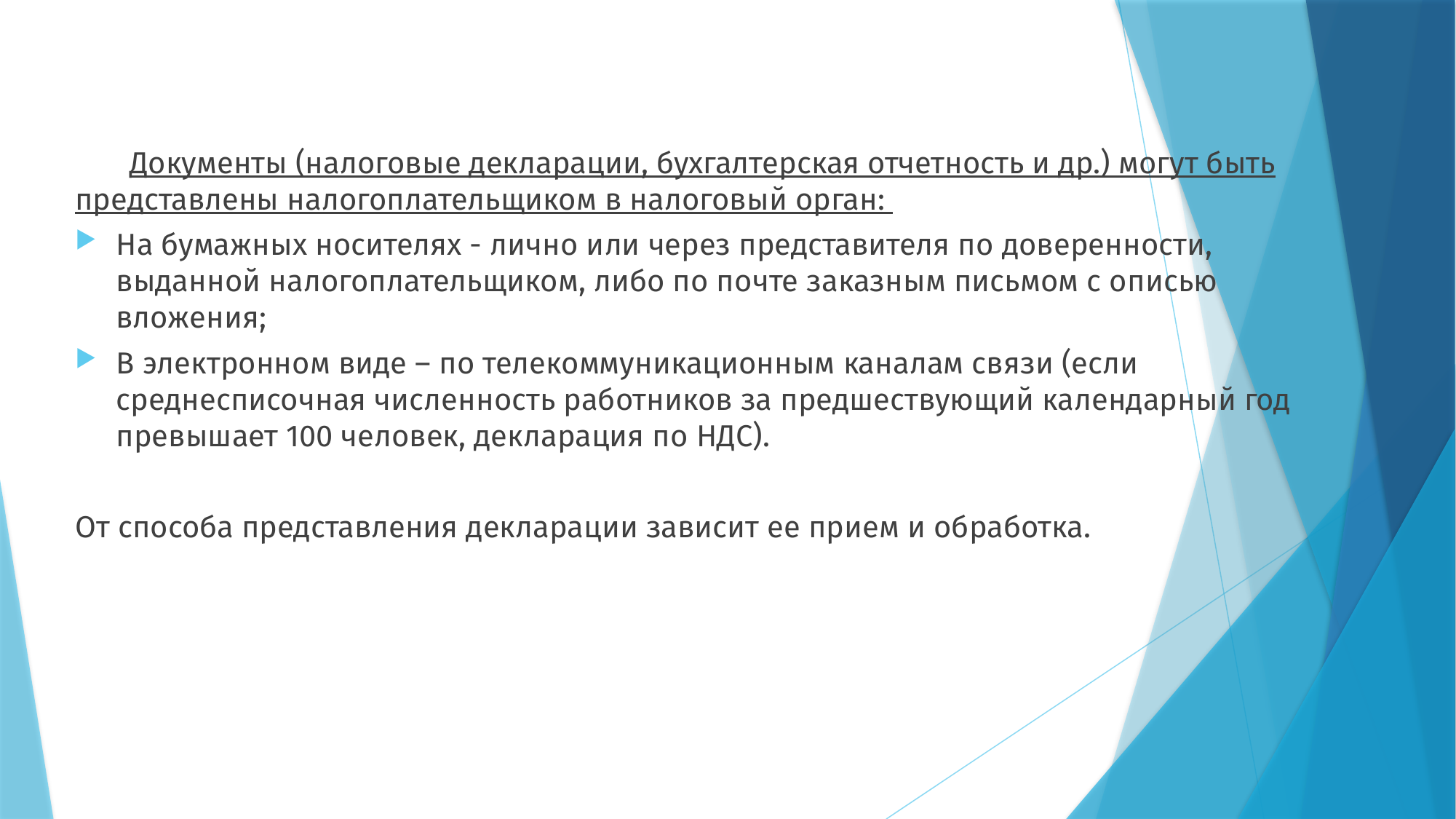

Документы (налоговые декларации, бухгалтерская отчетность и др.) могут быть представлены налогоплательщиком в налоговый орган:
На бумажных носителях - лично или через представителя по доверенности, выданной налогоплательщиком, либо по почте заказным письмом с описью вложения;
В электронном виде – по телекоммуникационным каналам связи (если среднесписочная численность работников за предшествующий календарный год превышает 100 человек, декларация по НДС).

От способа представления декларации зависит ее прием и обработка.